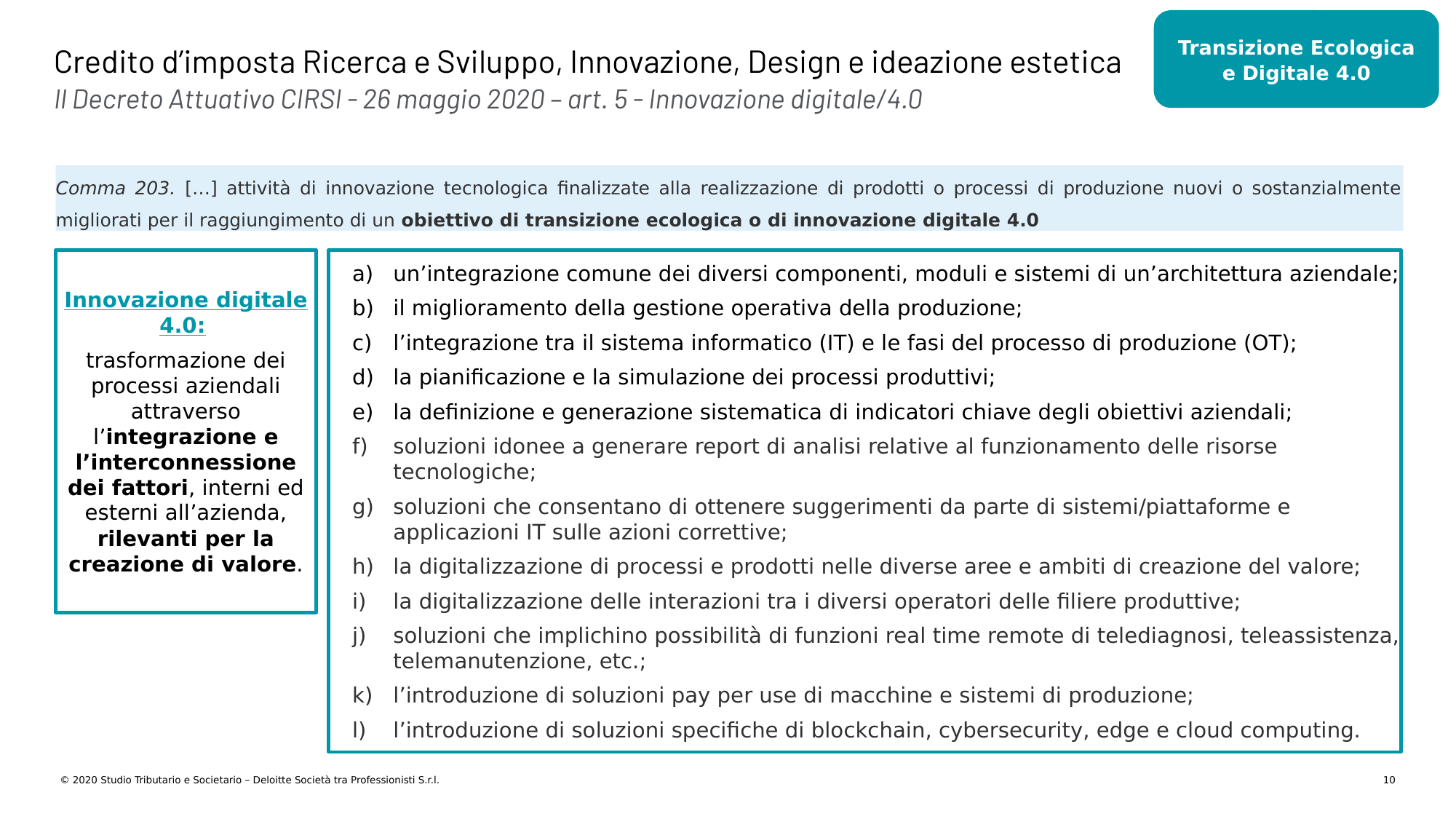

Transizione Ecologica e Digitale 4.0
Spese per transizione ecologica/digitale 4.0
Credito d’imposta Ricerca e Sviluppo, Innovazione, Design e ideazione estetica
Il Decreto Attuativo CIRSI - 26 maggio 2020 – art. 5 - Innovazione digitale/4.0
Comma 203. […] attività di innovazione tecnologica finalizzate alla realizzazione di prodotti o processi di produzione nuovi o sostanzialmente migliorati per il raggiungimento di un obiettivo di transizione ecologica o di innovazione digitale 4.0
Innovazione digitale 4.0:
trasformazione dei processi aziendali attraverso l’integrazione e l’interconnessione dei fattori, interni ed esterni all’azienda, rilevanti per la creazione di valore.
un’integrazione comune dei diversi componenti, moduli e sistemi di un’architettura aziendale;
il miglioramento della gestione operativa della produzione;
l’integrazione tra il sistema informatico (IT) e le fasi del processo di produzione (OT);
la pianificazione e la simulazione dei processi produttivi;
la definizione e generazione sistematica di indicatori chiave degli obiettivi aziendali;
soluzioni idonee a generare report di analisi relative al funzionamento delle risorse tecnologiche;
soluzioni che consentano di ottenere suggerimenti da parte di sistemi/piattaforme e applicazioni IT sulle azioni correttive;
la digitalizzazione di processi e prodotti nelle diverse aree e ambiti di creazione del valore;
la digitalizzazione delle interazioni tra i diversi operatori delle filiere produttive;
soluzioni che implichino possibilità di funzioni real time remote di telediagnosi, teleassistenza, telemanutenzione, etc.;
l’introduzione di soluzioni pay per use di macchine e sistemi di produzione;
l’introduzione di soluzioni specifiche di blockchain, cybersecurity, edge e cloud computing.